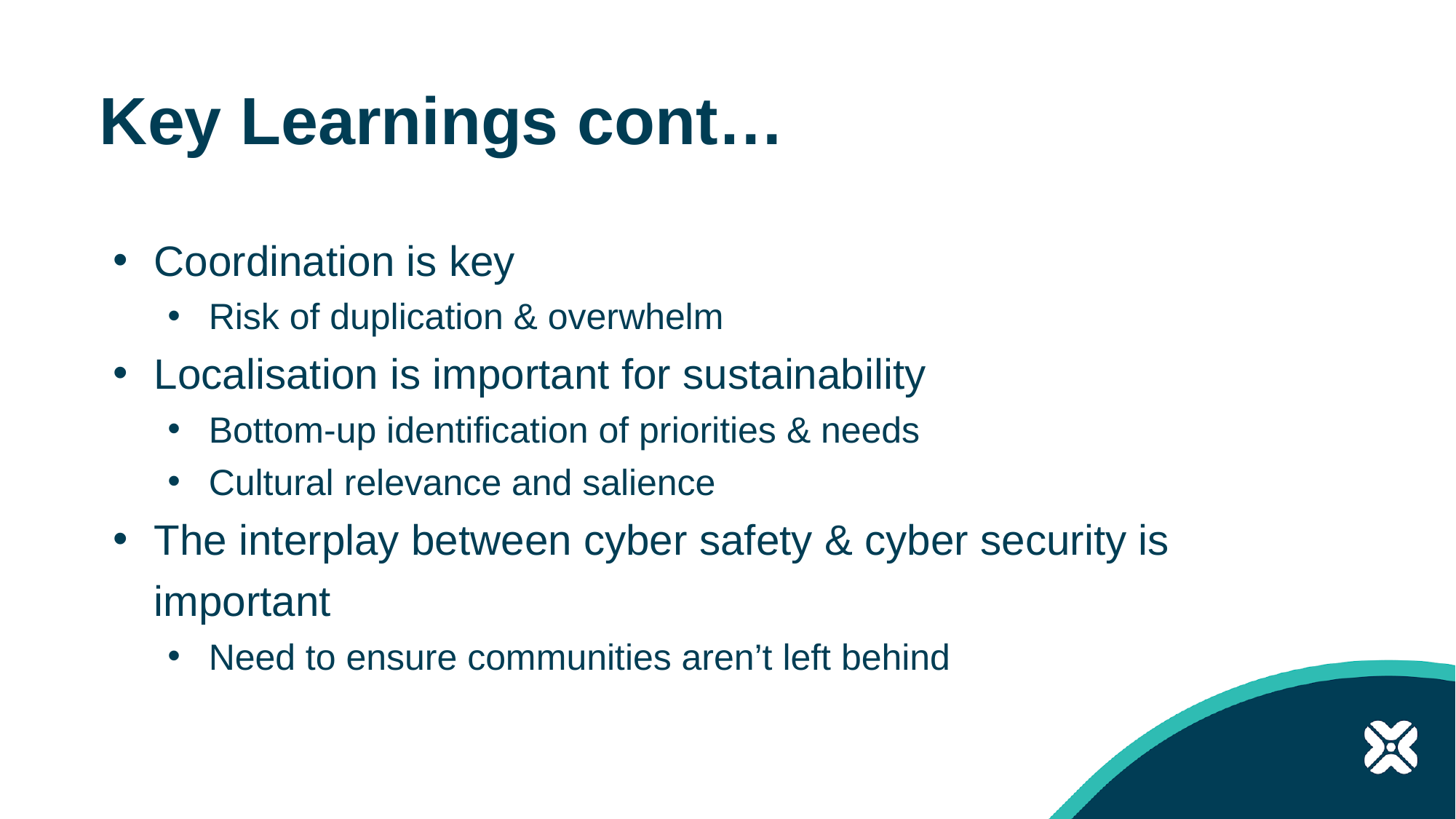

# Key Learnings cont…
Coordination is key
Risk of duplication & overwhelm
Localisation is important for sustainability
Bottom-up identification of priorities & needs
Cultural relevance and salience
The interplay between cyber safety & cyber security is important
Need to ensure communities aren’t left behind